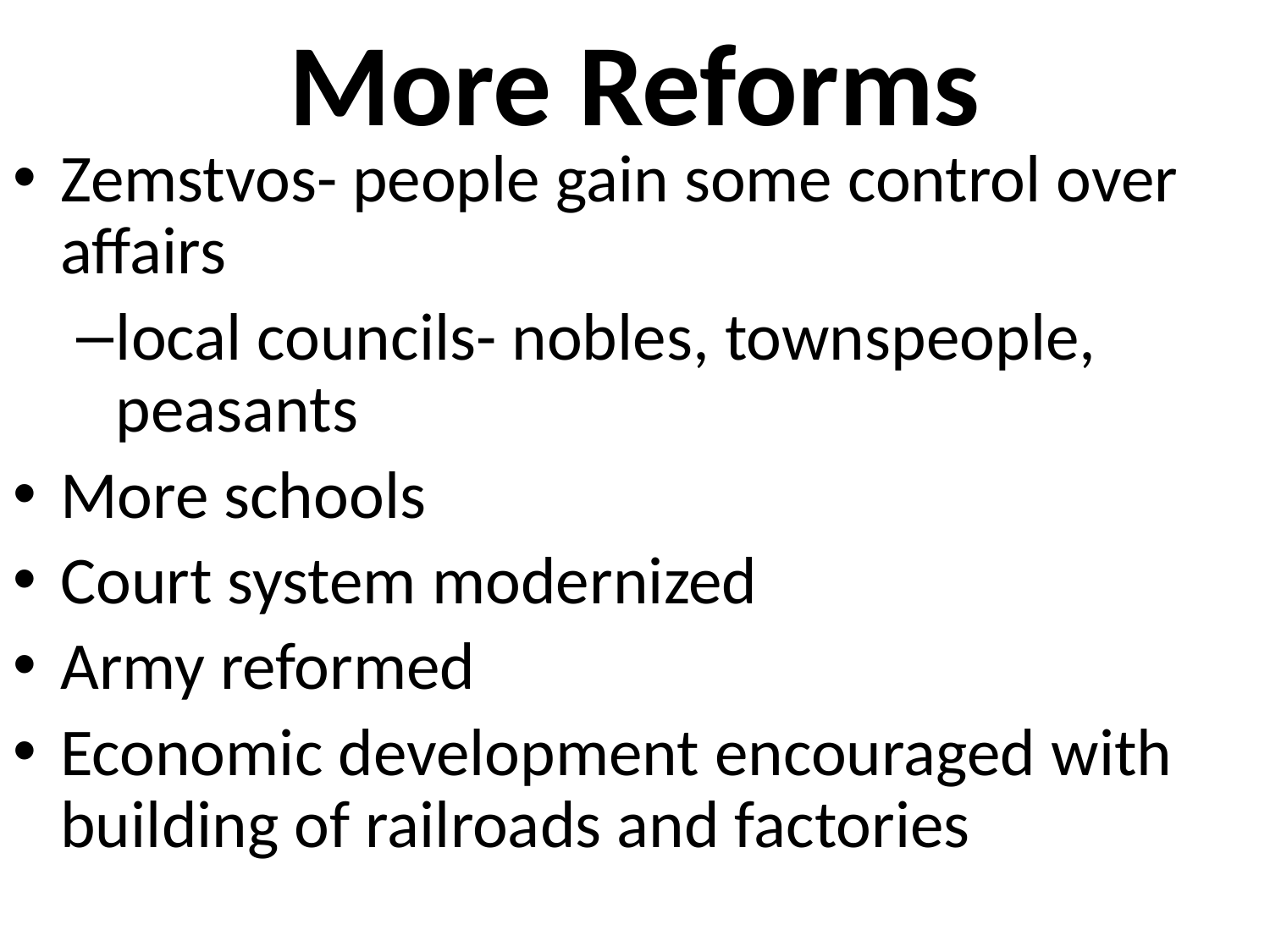

# More Reforms
Zemstvos- people gain some control over affairs
local councils- nobles, townspeople, peasants
More schools
Court system modernized
Army reformed
Economic development encouraged with building of railroads and factories